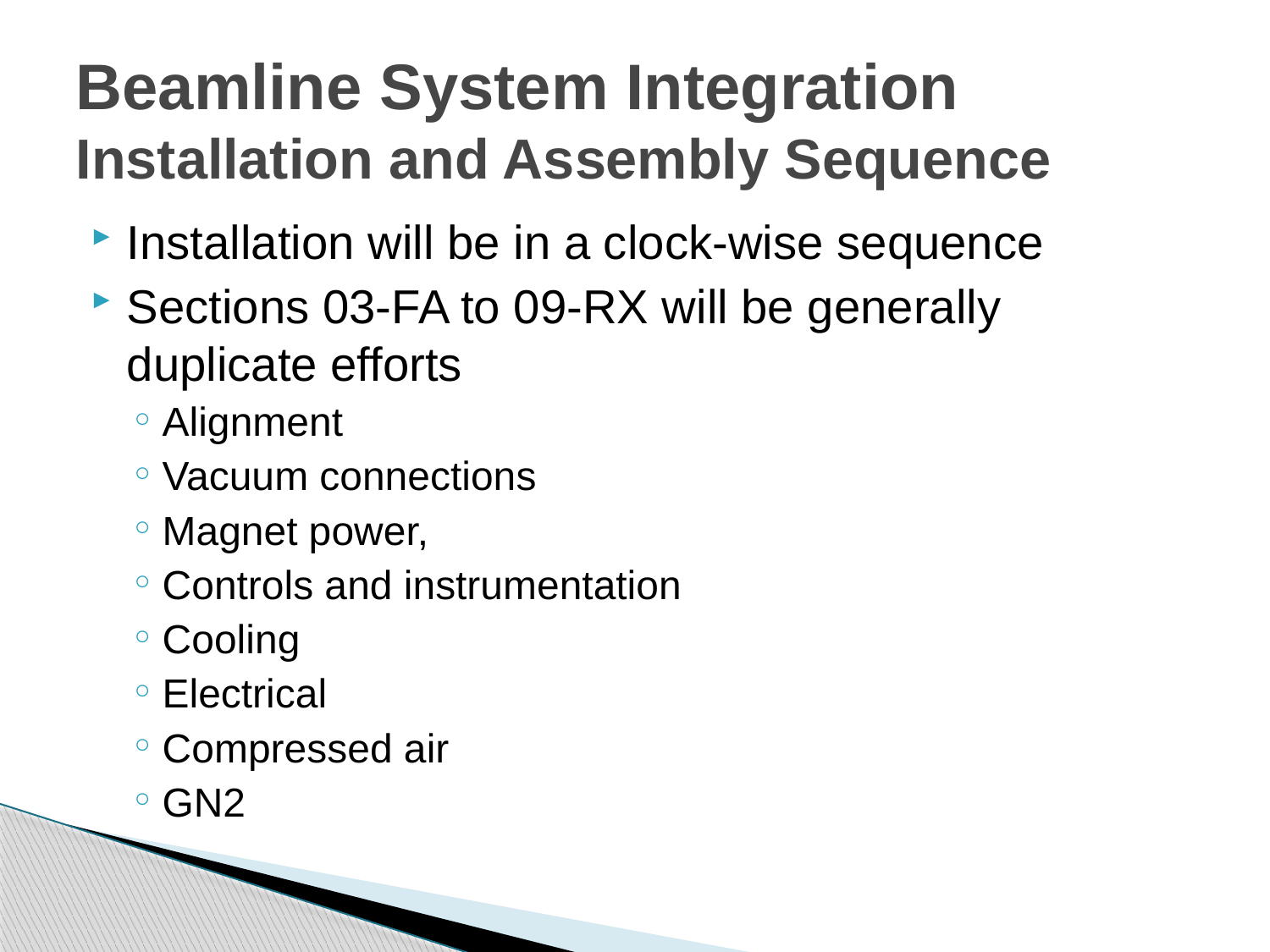

# Beamline System Integration Installation and Assembly Sequence
Installation will be in a clock-wise sequence
Sections 03-FA to 09-RX will be generally duplicate efforts
Alignment
Vacuum connections
Magnet power,
Controls and instrumentation
Cooling
Electrical
Compressed air
GN2